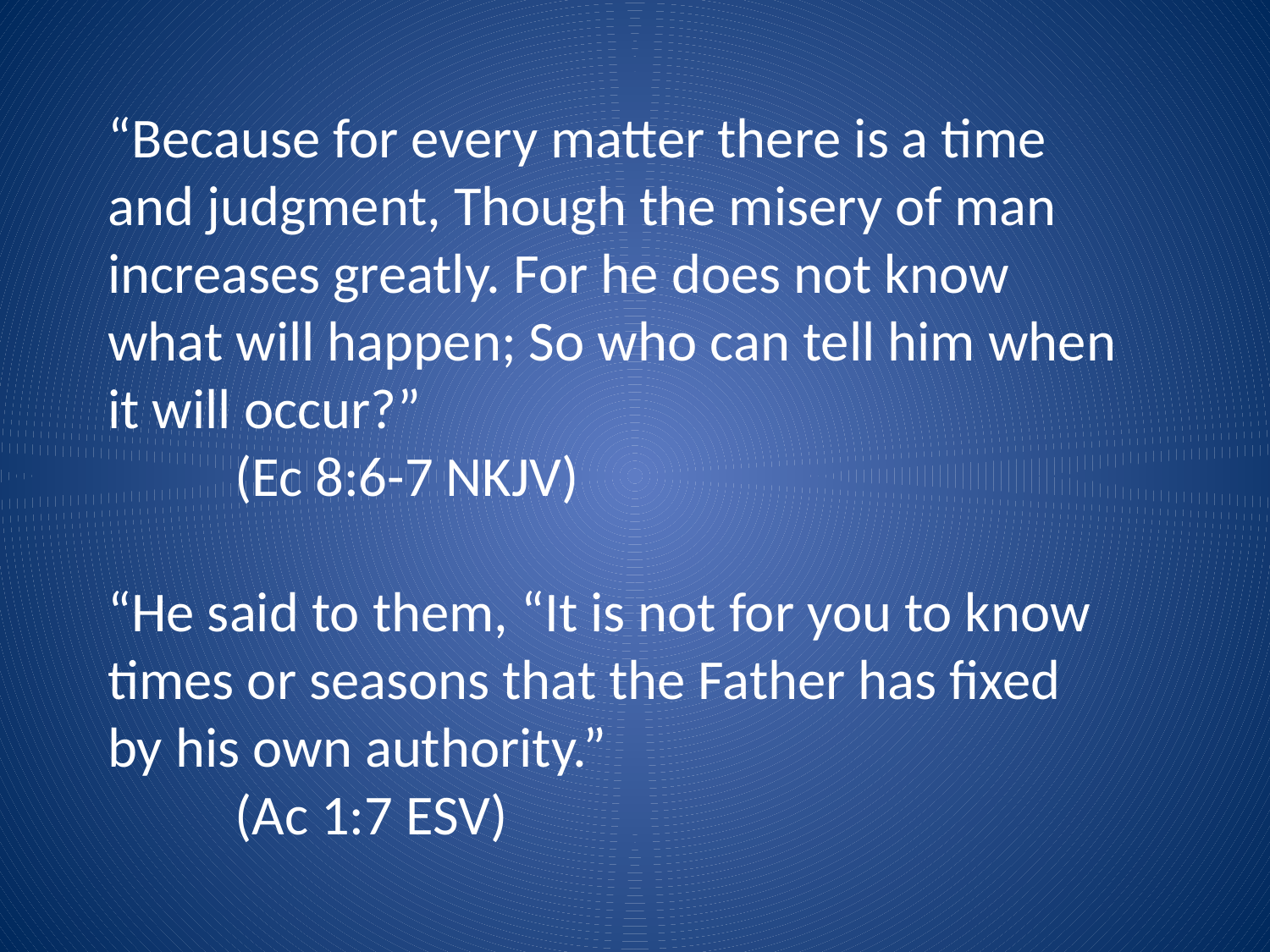

“Because for every matter there is a time and judgment, Though the misery of man increases greatly. For he does not know what will happen; So who can tell him when it will occur?”
	(Ec 8:6-7 NKJV)

“He said to them, “It is not for you to know times or seasons that the Father has fixed by his own authority.”
	(Ac 1:7 ESV)